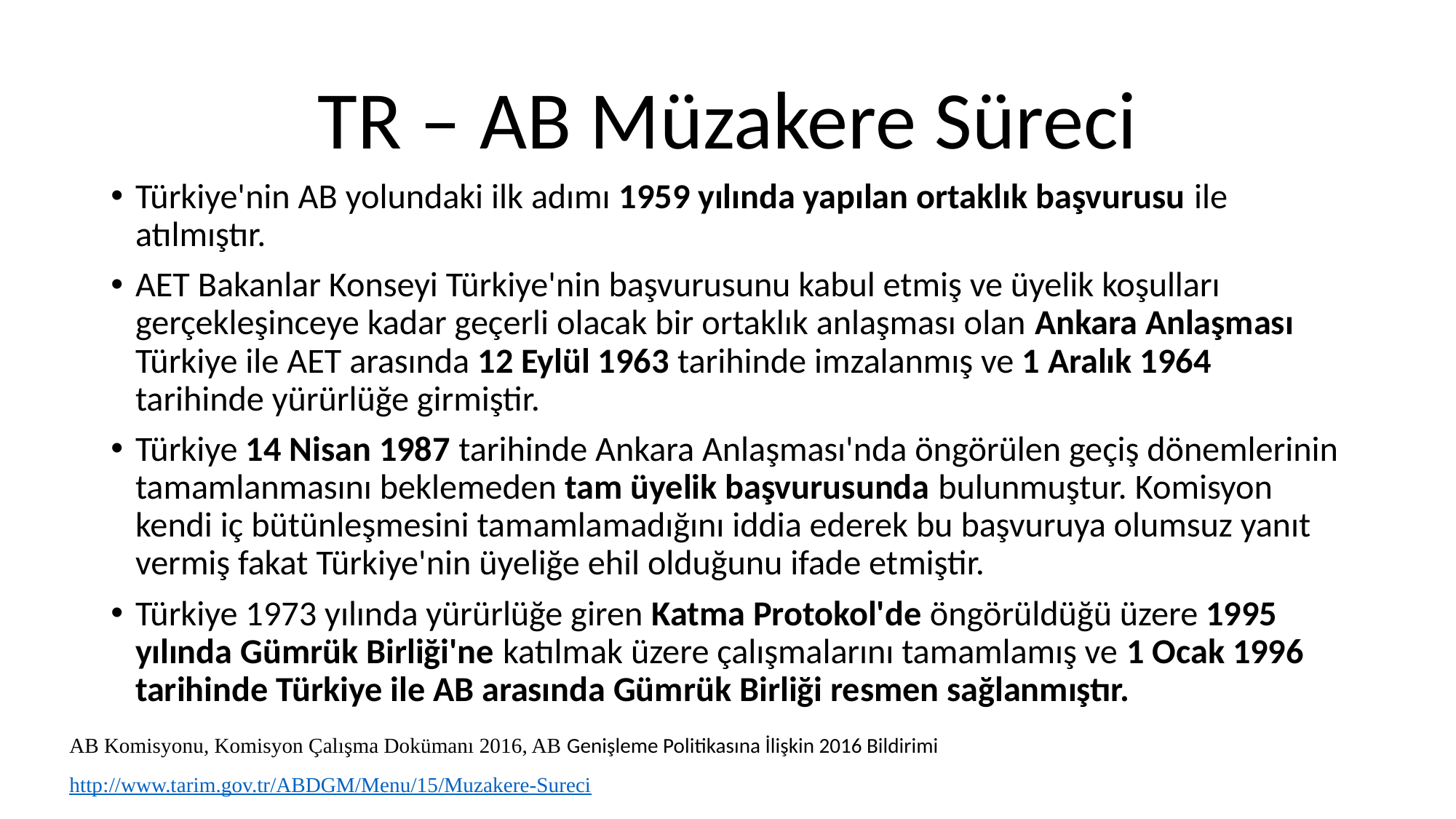

# TR – AB Müzakere Süreci
Türkiye'nin AB yolundaki ilk adımı 1959 yılında yapılan ortaklık başvurusu ile atılmıştır.
AET Bakanlar Konseyi Türkiye'nin başvurusunu kabul etmiş ve üyelik koşulları gerçekleşinceye kadar geçerli olacak bir ortaklık anlaşması olan Ankara Anlaşması Türkiye ile AET arasında 12 Eylül 1963 tarihinde imzalanmış ve 1 Aralık 1964 tarihinde yürürlüğe girmiştir.
Türkiye 14 Nisan 1987 tarihinde Ankara Anlaşması'nda öngörülen geçiş dönemlerinin tamamlanmasını beklemeden tam üyelik başvurusunda bulunmuştur. Komisyon kendi iç bütünleşmesini tamamlamadığını iddia ederek bu başvuruya olumsuz yanıt vermiş fakat Türkiye'nin üyeliğe ehil olduğunu ifade etmiştir.
Türkiye 1973 yılında yürürlüğe giren Katma Protokol'de öngörüldüğü üzere 1995 yılında Gümrük Birliği'ne katılmak üzere çalışmalarını tamamlamış ve 1 Ocak 1996 tarihinde Türkiye ile AB arasında Gümrük Birliği resmen sağlanmıştır.

AB Komisyonu, Komisyon Çalışma Dokümanı 2016, AB Genişleme Politikasına İlişkin 2016 Bildirimi
http://www.tarim.gov.tr/ABDGM/Menu/15/Muzakere-Sureci